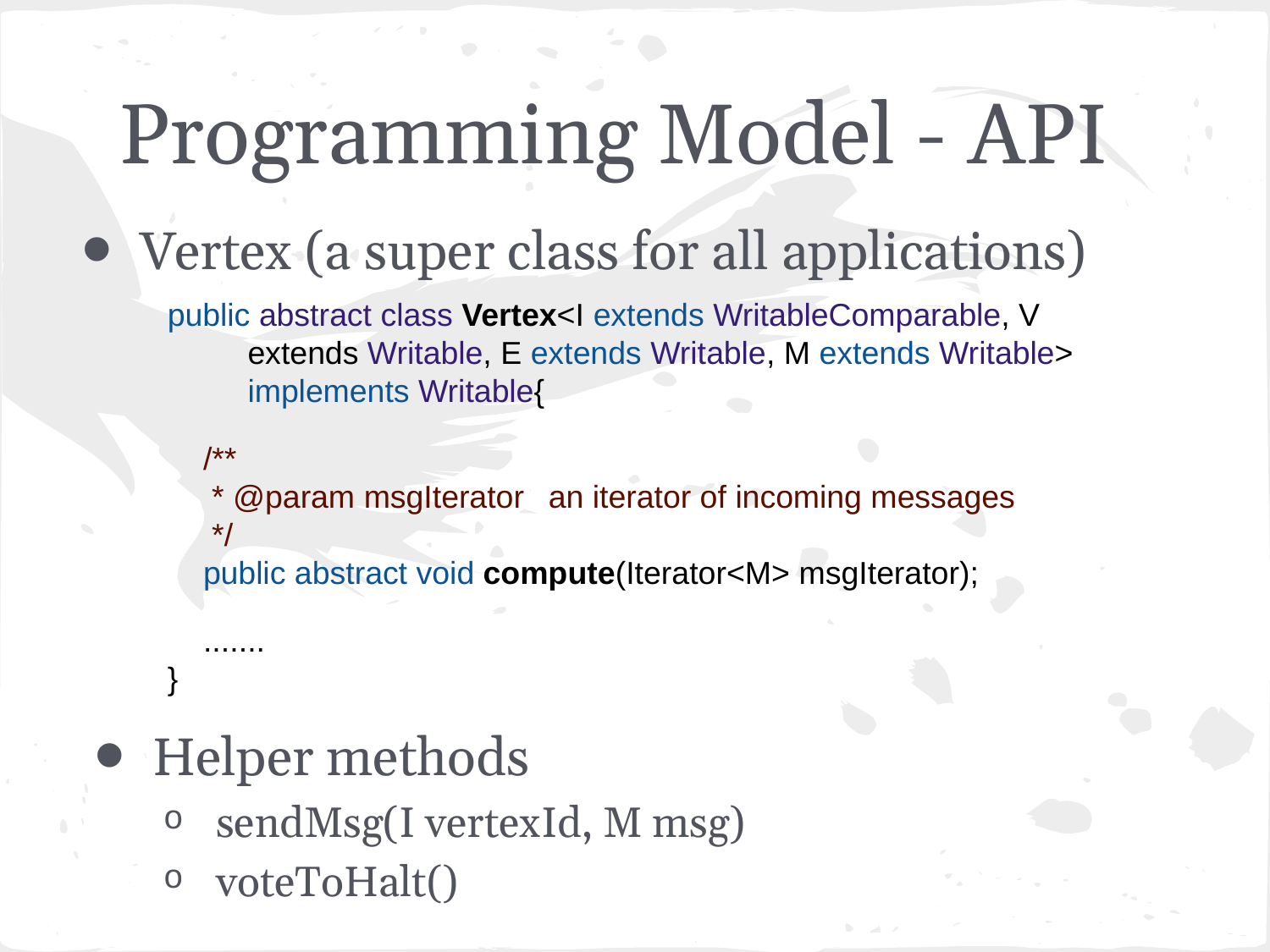

# Programming Model - API
Vertex (a super class for all applications)
public abstract class Vertex<I extends WritableComparable, V
         extends Writable, E extends Writable, M extends Writable>
         implements Writable{

    /**
     * @param msgIterator	an iterator of incoming messages
     */
    public abstract void compute(Iterator<M> msgIterator);

    .......
}

Helper methods
sendMsg(I vertexId, M msg)
voteToHalt()